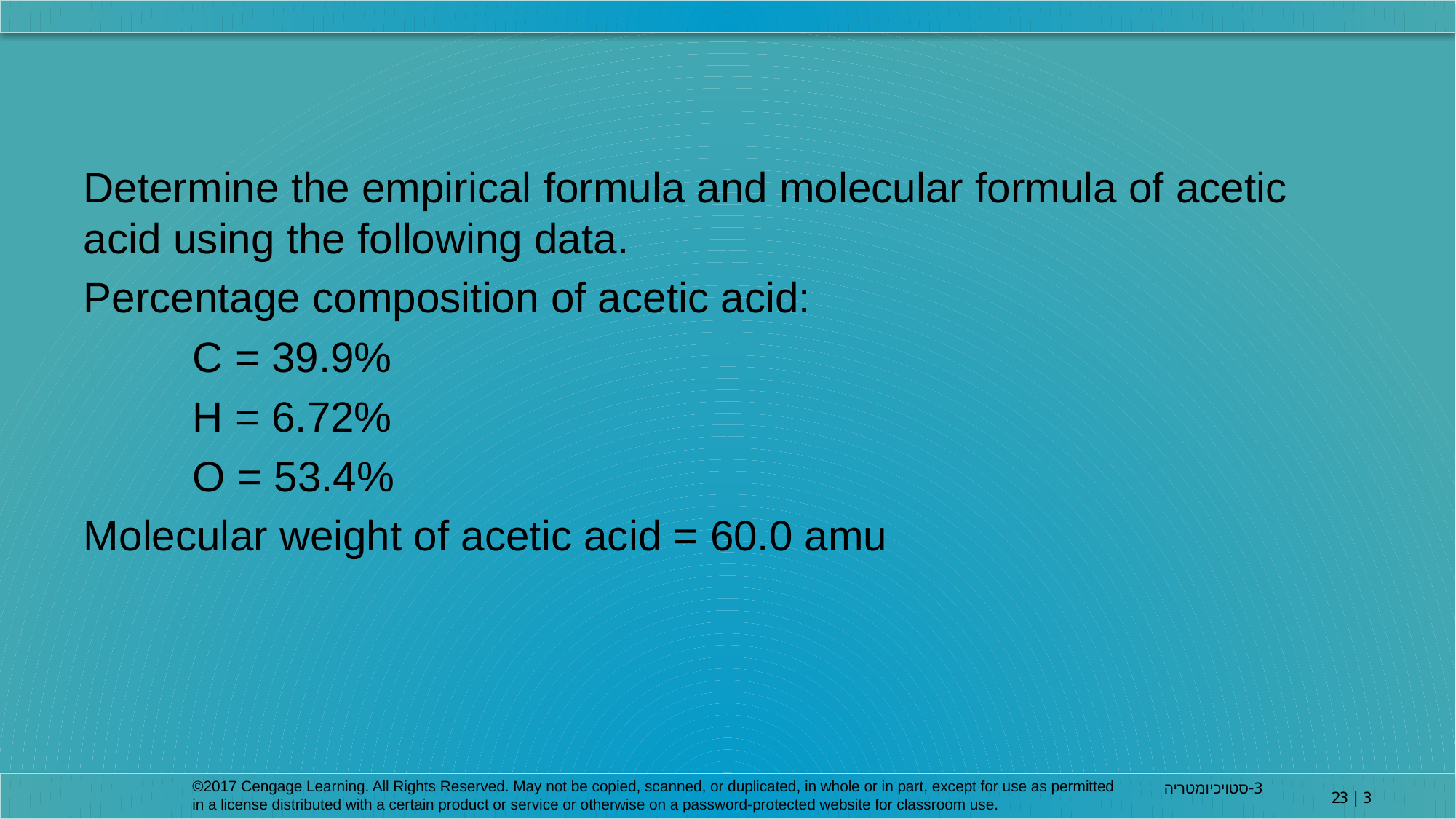

Determine the empirical formula and molecular formula of acetic acid using the following data.
Percentage composition of acetic acid:
	C = 39.9%
	H = 6.72%
	O = 53.4%
Molecular weight of acetic acid = 60.0 amu
©2017 Cengage Learning. All Rights Reserved. May not be copied, scanned, or duplicated, in whole or in part, except for use as permitted in a license distributed with a certain product or service or otherwise on a password-protected website for classroom use.
3-סטויכיומטריה
3 | 23